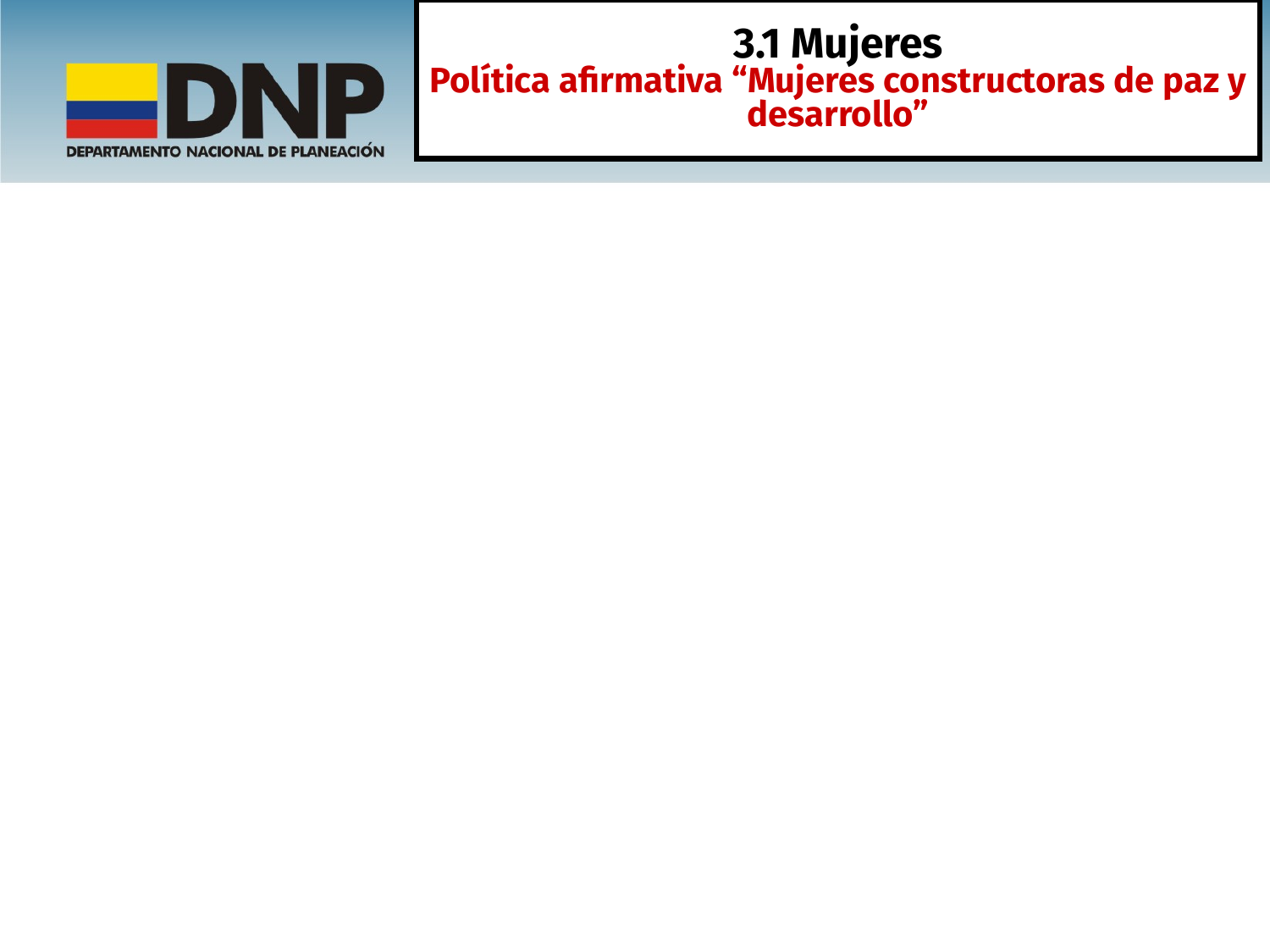

3.1 Mujeres
Política afirmativa “Mujeres constructoras de paz y desarrollo”

#